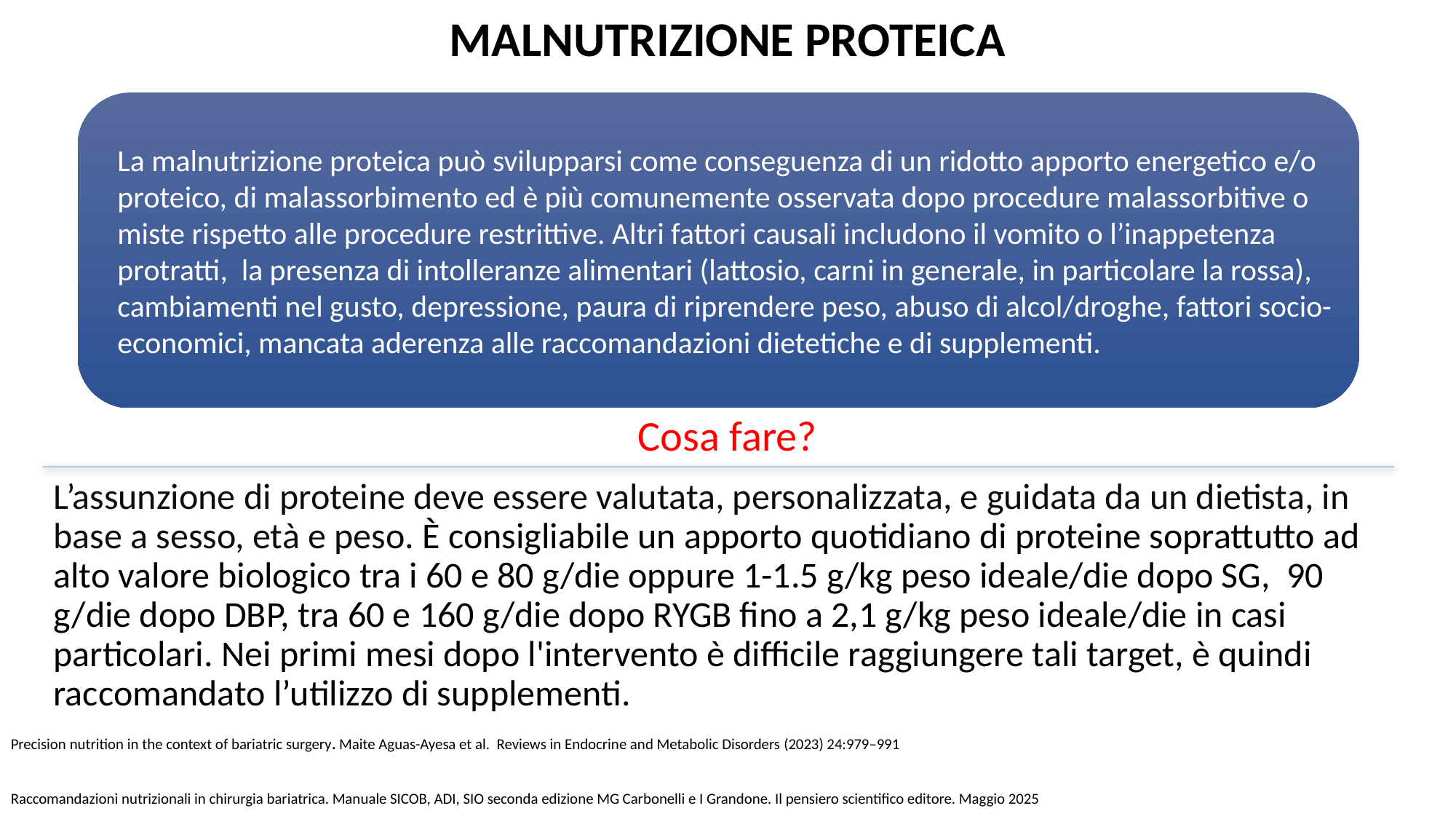

MALNUTRIZIONE PROTEICA
La malnutrizione proteica può svilupparsi come conseguenza di un ridotto apporto energetico e/o proteico, di malassorbimento ed è più comunemente osservata dopo procedure malassorbitive o miste rispetto alle procedure restrittive. Altri fattori causali includono il vomito o l’inappetenza protratti,  la presenza di intolleranze alimentari (lattosio, carni in generale, in particolare la rossa), cambiamenti nel gusto, depressione, paura di riprendere peso, abuso di alcol/droghe, fattori socio-economici, mancata aderenza alle raccomandazioni dietetiche e di supplementi.
Cosa fare?
L’assunzione di proteine deve essere valutata, personalizzata, e guidata da un dietista, in base a sesso, età e peso. È consigliabile un apporto quotidiano di proteine soprattutto ad alto valore biologico tra i 60 e 80 g/die oppure 1-1.5 g/kg peso ideale/die dopo SG,  90 g/die dopo DBP, tra 60 e 160 g/die dopo RYGB fino a 2,1 g/kg peso ideale/die in casi particolari. Nei primi mesi dopo l'intervento è difficile raggiungere tali target, è quindi raccomandato l’utilizzo di supplementi.
Precision nutrition in the context of bariatric surgery. Maite Aguas-Ayesa et al.  Reviews in Endocrine and Metabolic Disorders (2023) 24:979–991
Raccomandazioni nutrizionali in chirurgia bariatrica. Manuale SICOB, ADI, SIO seconda edizione MG Carbonelli e I Grandone. Il pensiero scientifico editore. Maggio 2025